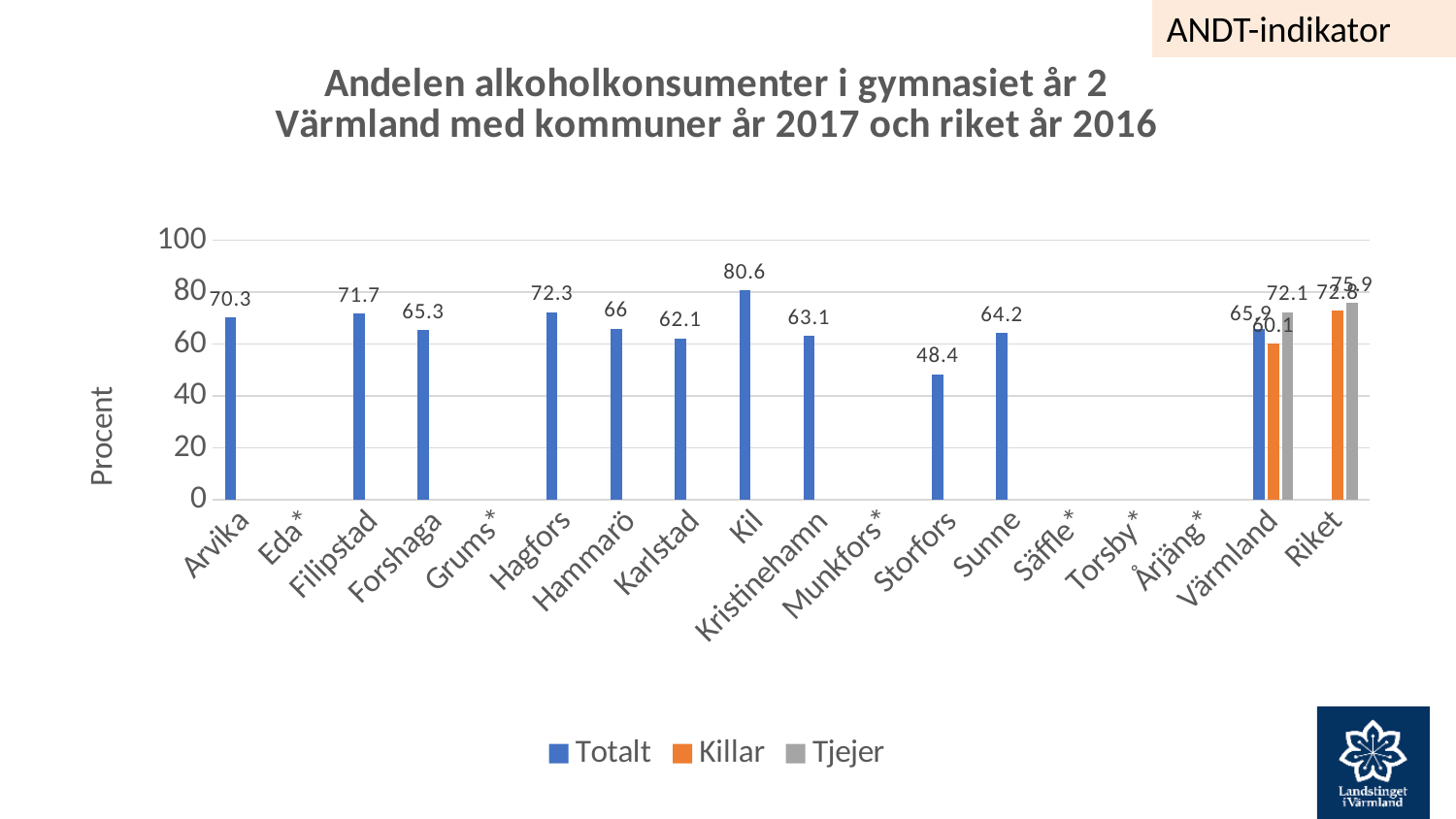

ANDT-indikator

### Chart: Andelen alkoholkonsumenter i gymnasiet år 2
Värmland med kommuner år 2017 och riket år 2016

| Category | Totalt | Killar | Tjejer |
|---|---|---|---|
| Arvika | 70.3 | None | None |
| Eda* | None | None | None |
| Filipstad | 71.7 | None | None |
| Forshaga | 65.3 | None | None |
| Grums* | None | None | None |
| Hagfors | 72.3 | None | None |
| Hammarö | 66.0 | None | None |
| Karlstad | 62.1 | None | None |
| Kil | 80.6 | None | None |
| Kristinehamn | 63.1 | None | None |
| Munkfors* | None | None | None |
| Storfors | 48.4 | None | None |
| Sunne | 64.2 | None | None |
| Säffle* | None | None | None |
| Torsby* | None | None | None |
| Årjäng* | None | None | None |
| Värmland | 65.9 | 60.1 | 72.1 |
| Riket | None | 72.8 | 75.9 |